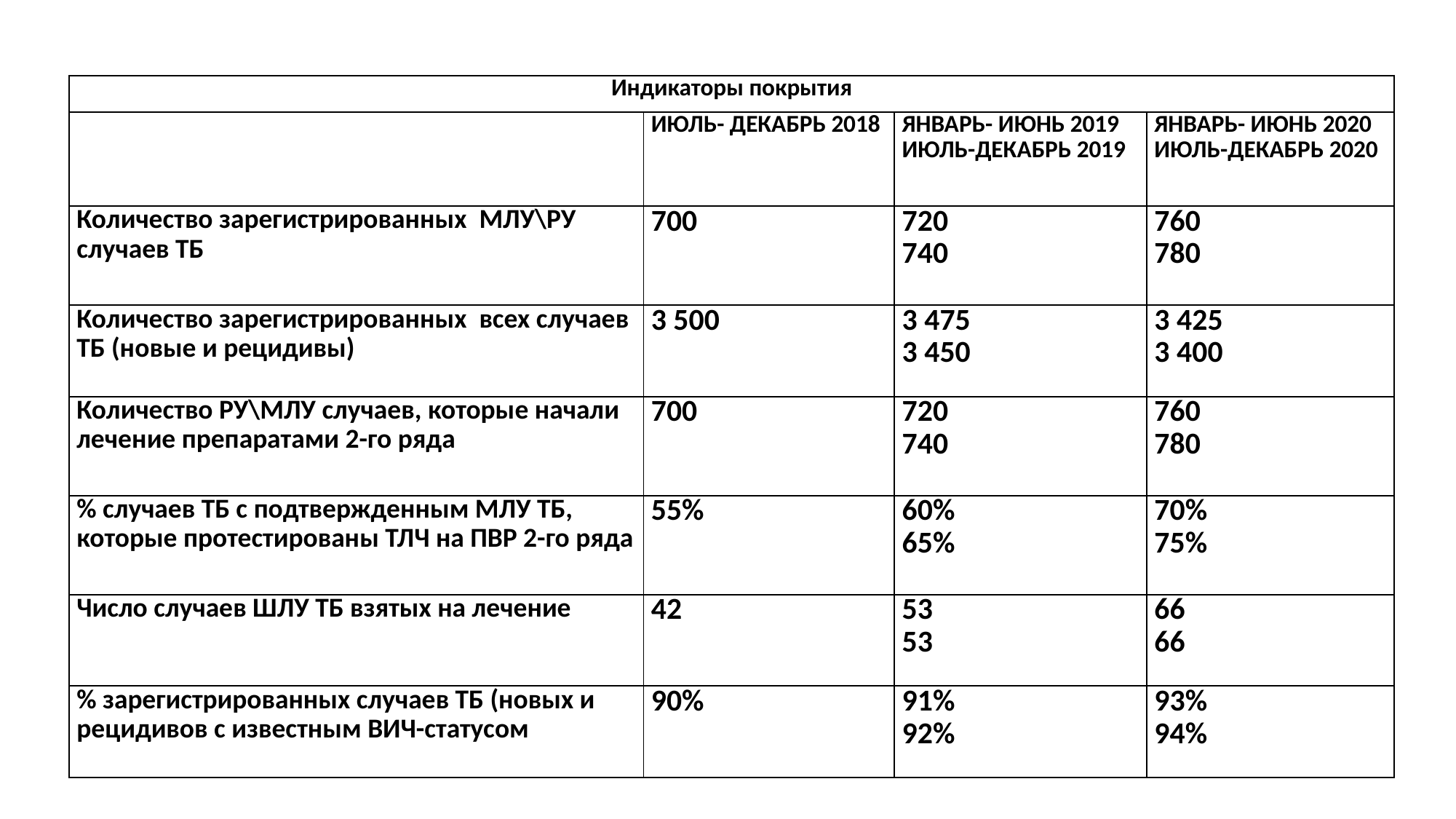

| Индикаторы покрытия |  |  |  |
| --- | --- | --- | --- |
|  | ИЮЛЬ- ДЕКАБРЬ 2018 | ЯНВАРЬ- ИЮНЬ 2019 ИЮЛЬ-ДЕКАБРЬ 2019 | ЯНВАРЬ- ИЮНЬ 2020 ИЮЛЬ-ДЕКАБРЬ 2020 |
| Количество зарегистрированных МЛУ\РУ случаев ТБ | 700 | 720 740 | 760 780 |
| Количество зарегистрированных всех случаев ТБ (новые и рецидивы) | 3 500 | 3 475 3 450 | 3 425 3 400 |
| Количество РУ\МЛУ случаев, которые начали лечение препаратами 2-го ряда | 700 | 720 740 | 760 780 |
| % случаев ТБ с подтвержденным МЛУ ТБ, которые протестированы ТЛЧ на ПВР 2-го ряда | 55% | 60% 65% | 70% 75% |
| Число случаев ШЛУ ТБ взятых на лечение | 42 | 53 53 | 66 66 |
| % зарегистрированных случаев ТБ (новых и рецидивов с известным ВИЧ-статусом | 90% | 91% 92% | 93% 94% |